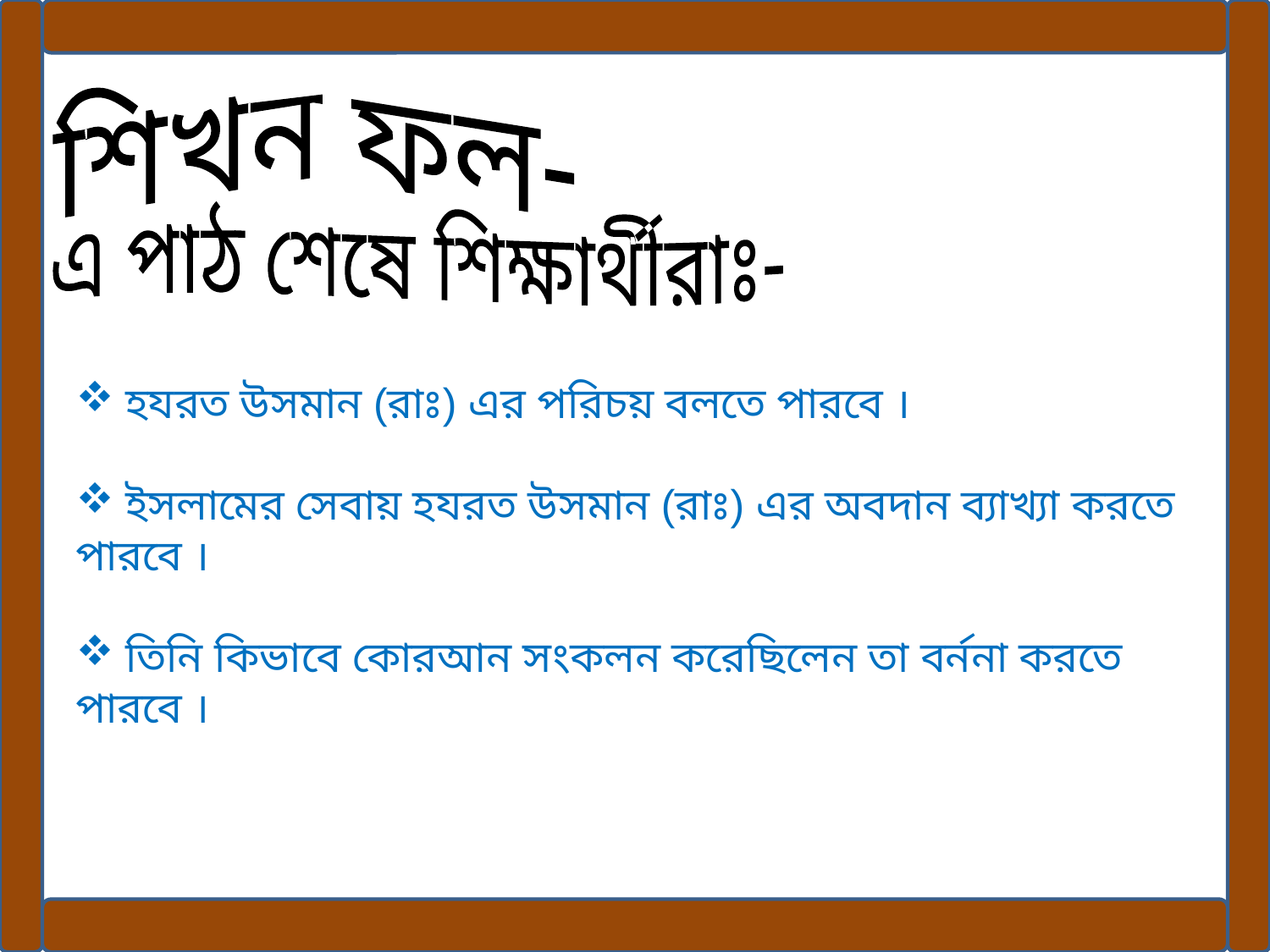

শিখন ফল-
এ পাঠ শেষে শিক্ষার্থীরাঃ-

 হযরত উসমান (রাঃ) এর পরিচয় বলতে পারবে ।

 ইসলামের সেবায় হযরত উসমান (রাঃ) এর অবদান ব্যাখ্যা করতে পারবে ।

 তিনি কিভাবে কোরআন সংকলন করেছিলেন তা বর্ননা করতে পারবে ।